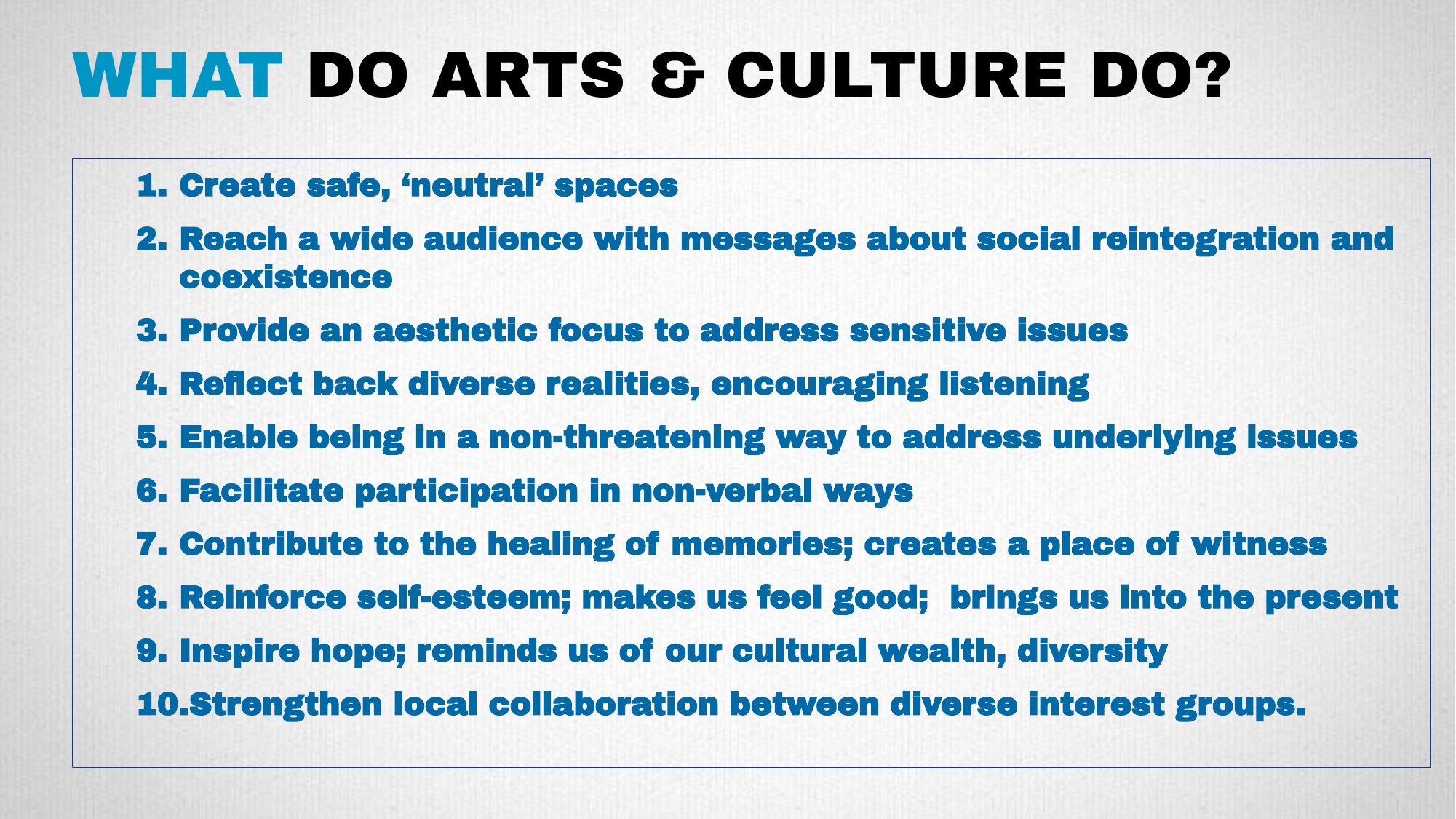

# WHAT DO ARTS & CULTURE DO?
Create safe, ‘neutral’ spaces
Reach a wide audience with messages about social reintegration and coexistence
Provide an aesthetic focus to address sensitive issues
Reflect back diverse realities, encouraging listening
Enable being in a non-threatening way to address underlying issues
Facilitate participation in non-verbal ways
Contribute to the healing of memories; creates a place of witness
Reinforce self-esteem; makes us feel good;  brings us into the present
Inspire hope; reminds us of our cultural wealth, diversity
Strengthen local collaboration between diverse interest groups.